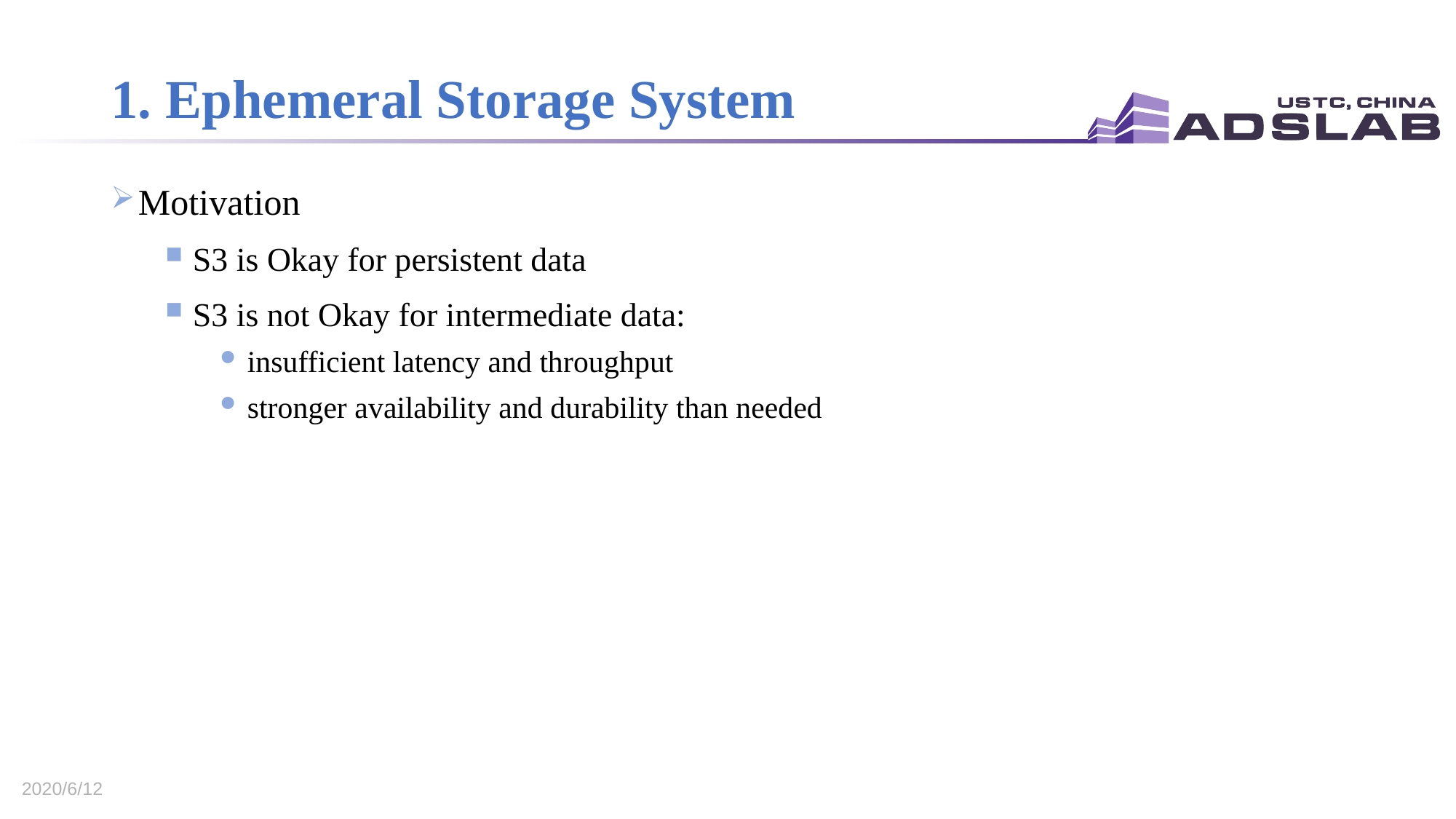

# 1. Ephemeral Storage System
Motivation
S3 is Okay for persistent data
S3 is not Okay for intermediate data:
insufficient latency and throughput
stronger availability and durability than needed

2020/6/12